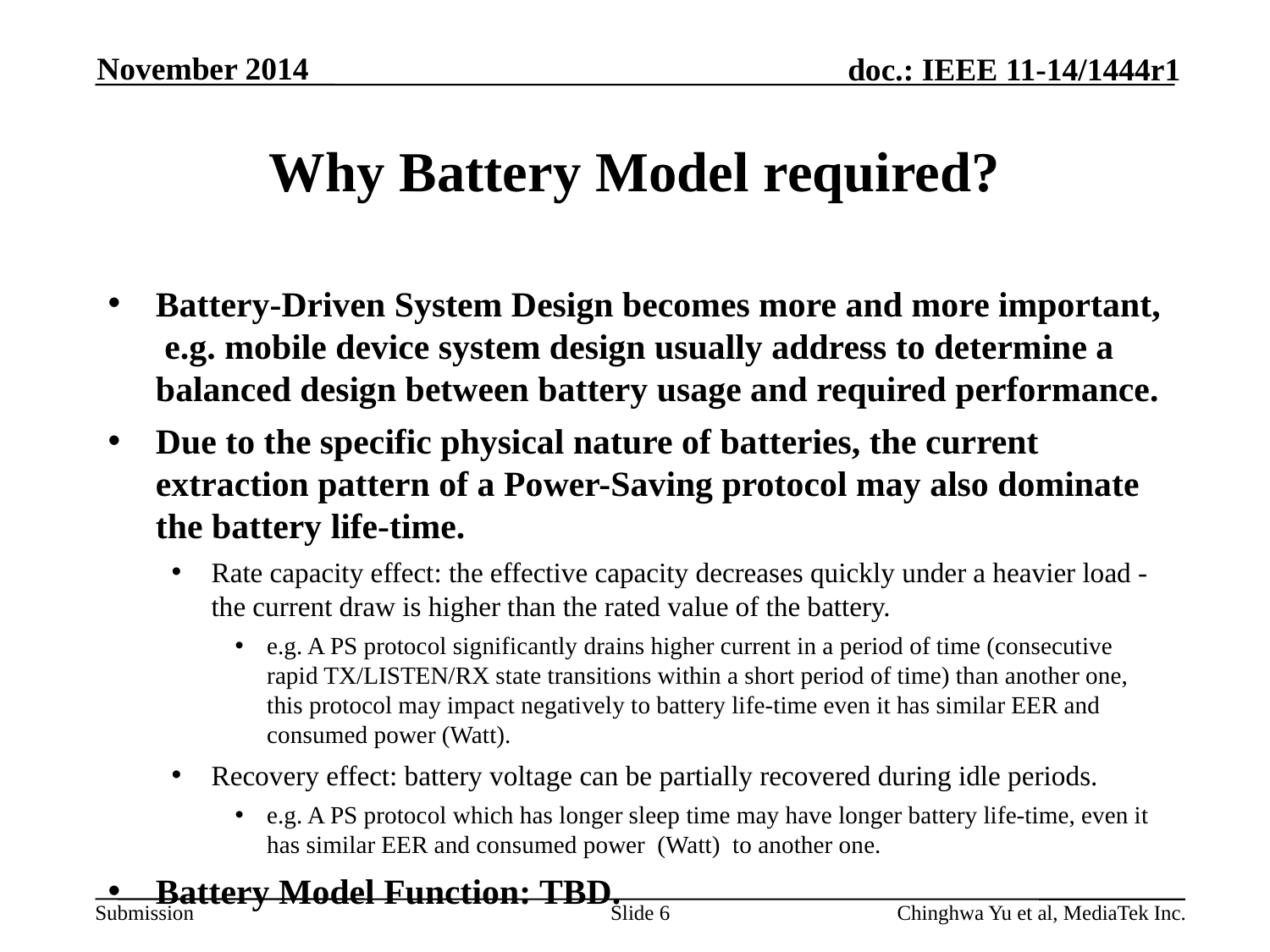

November 2014
# Why Battery Model required?
Battery-Driven System Design becomes more and more important,  e.g. mobile device system design usually address to determine a balanced design between battery usage and required performance.
Due to the specific physical nature of batteries, the current extraction pattern of a Power-Saving protocol may also dominate the battery life-time.
Rate capacity effect: the effective capacity decreases quickly under a heavier load - the current draw is higher than the rated value of the battery.
e.g. A PS protocol significantly drains higher current in a period of time (consecutive  rapid TX/LISTEN/RX state transitions within a short period of time) than another one,  this protocol may impact negatively to battery life-time even it has similar EER and consumed power (Watt).
Recovery effect: battery voltage can be partially recovered during idle periods.
e.g. A PS protocol which has longer sleep time may have longer battery life-time, even it has similar EER and consumed power  (Watt)  to another one.
Battery Model Function: TBD.

Slide 6
Chinghwa Yu et al, MediaTek Inc.